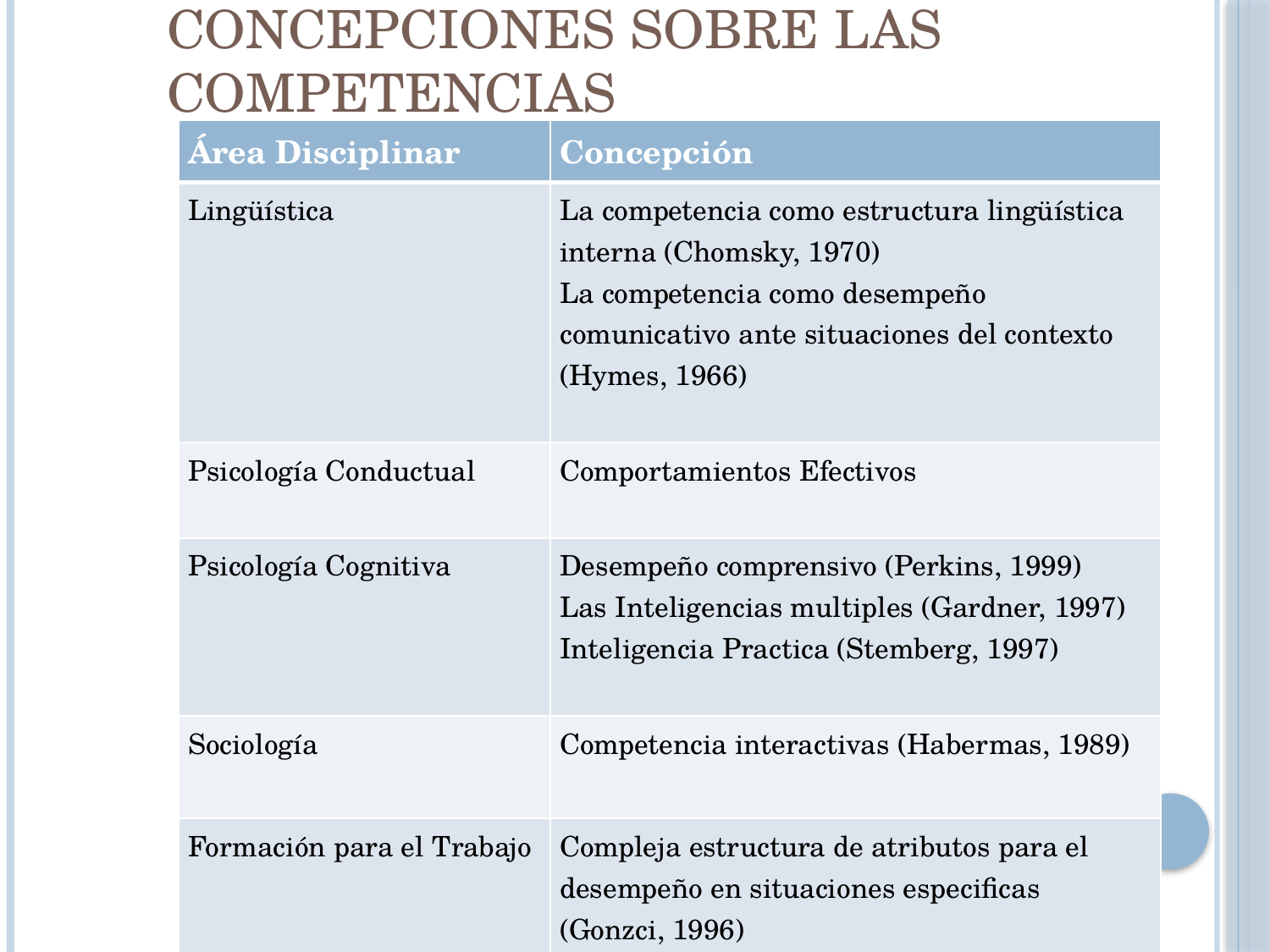

# Concepciones sobre las competencias
| Área Disciplinar | Concepción |
| --- | --- |
| Lingüística | La competencia como estructura lingüística interna (Chomsky, 1970) La competencia como desempeño comunicativo ante situaciones del contexto (Hymes, 1966) |
| Psicología Conductual | Comportamientos Efectivos |
| Psicología Cognitiva | Desempeño comprensivo (Perkins, 1999) Las Inteligencias multiples (Gardner, 1997) Inteligencia Practica (Stemberg, 1997) |
| Sociología | Competencia interactivas (Habermas, 1989) |
| Formación para el Trabajo | Compleja estructura de atributos para el desempeño en situaciones especificas (Gonzci, 1996) |